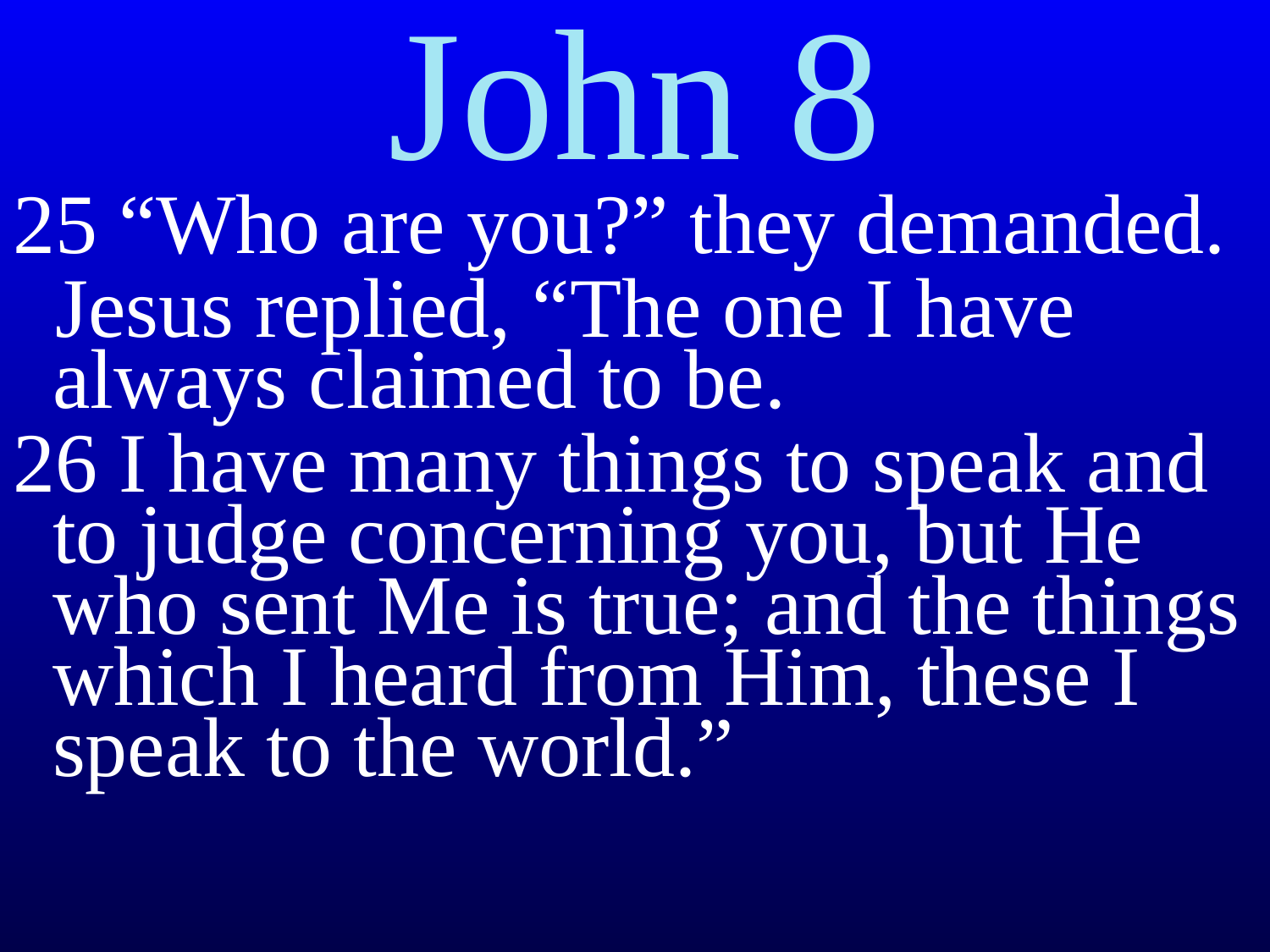

# John 8
25 “Who are you?” they demanded.
  Jesus replied, “The one I have always claimed to be.
26 I have many things to speak and to judge concerning you, but He who sent Me is true; and the things which I heard from Him, these I speak to the world.”